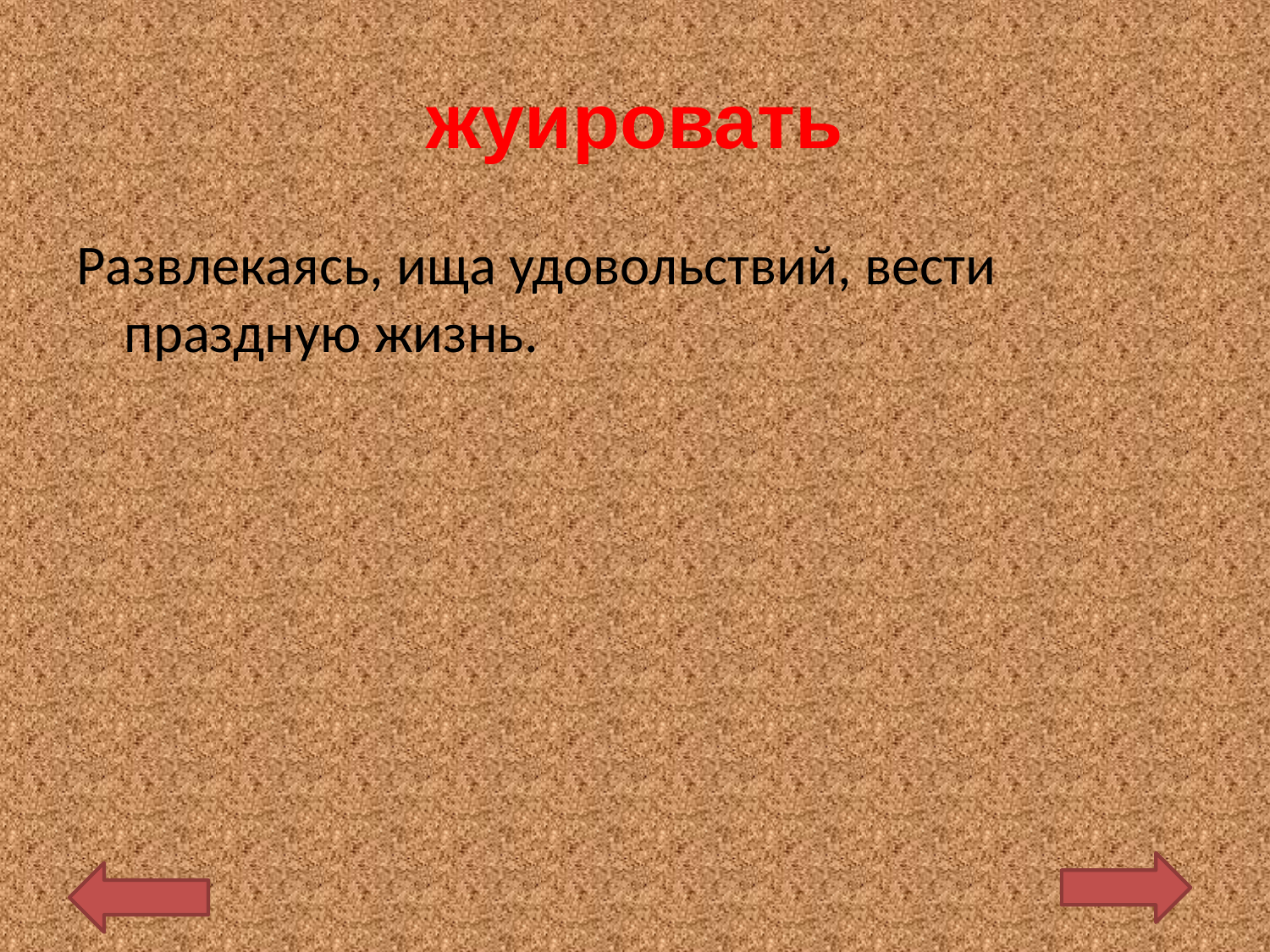

# жуировать
Развлекаясь, ища удовольствий, вести праздную жизнь.